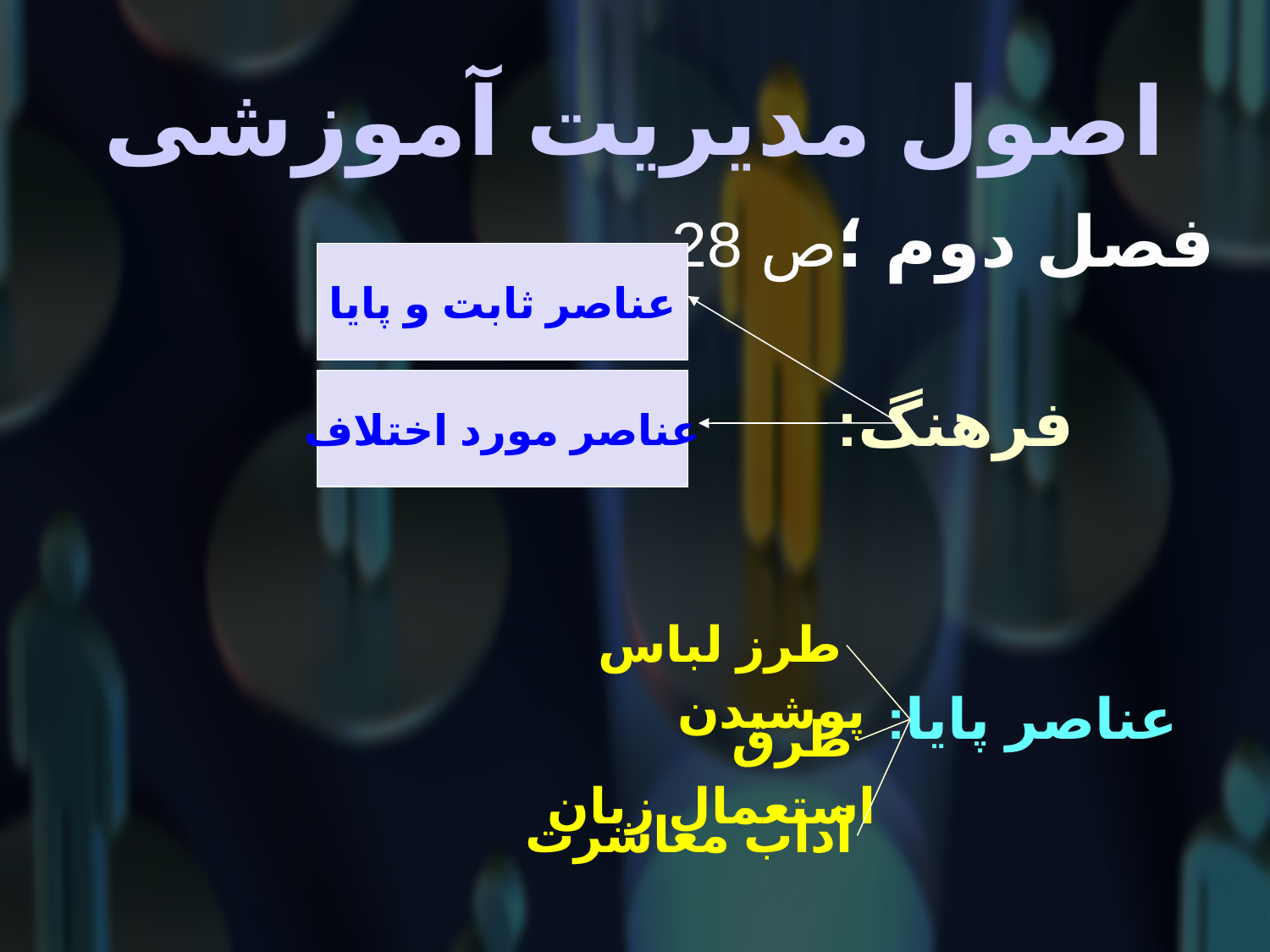

# اصول مدیریت آموزشی
فصل دوم ؛ص 28

        فرهنگ:
عناصر ثابت و پایا

عناصر مورد اختلاف

 طرز لباس پوشیدن

 طرق استعمال زبان
عناصر پایا:

 آداب معاشرت